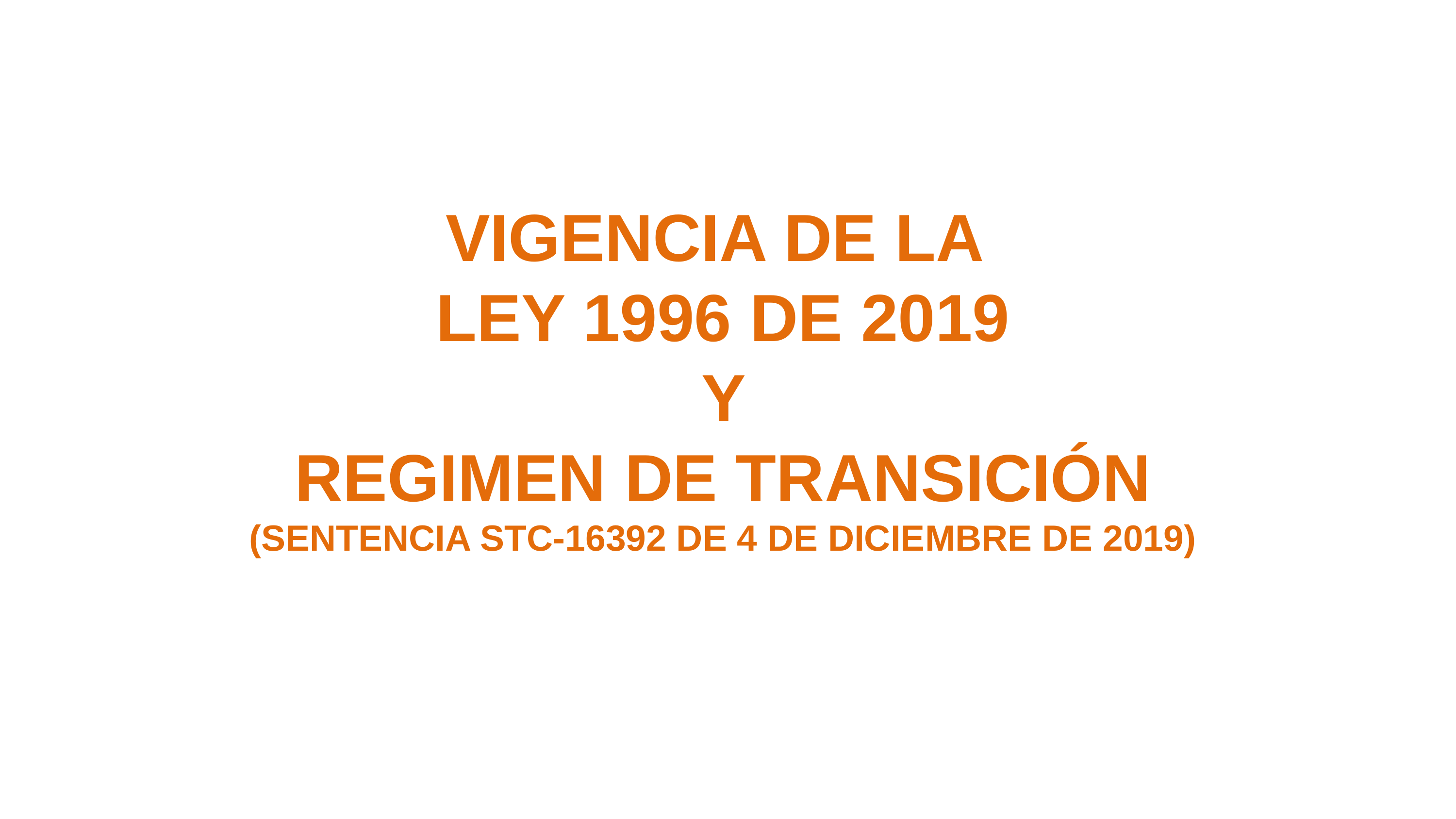

VIGENCIA DE LA
LEY 1996 DE 2019
 Y
REGIMEN DE TRANSICIÓN
(Sentencia STC-16392 de 4 de diciembre de 2019)